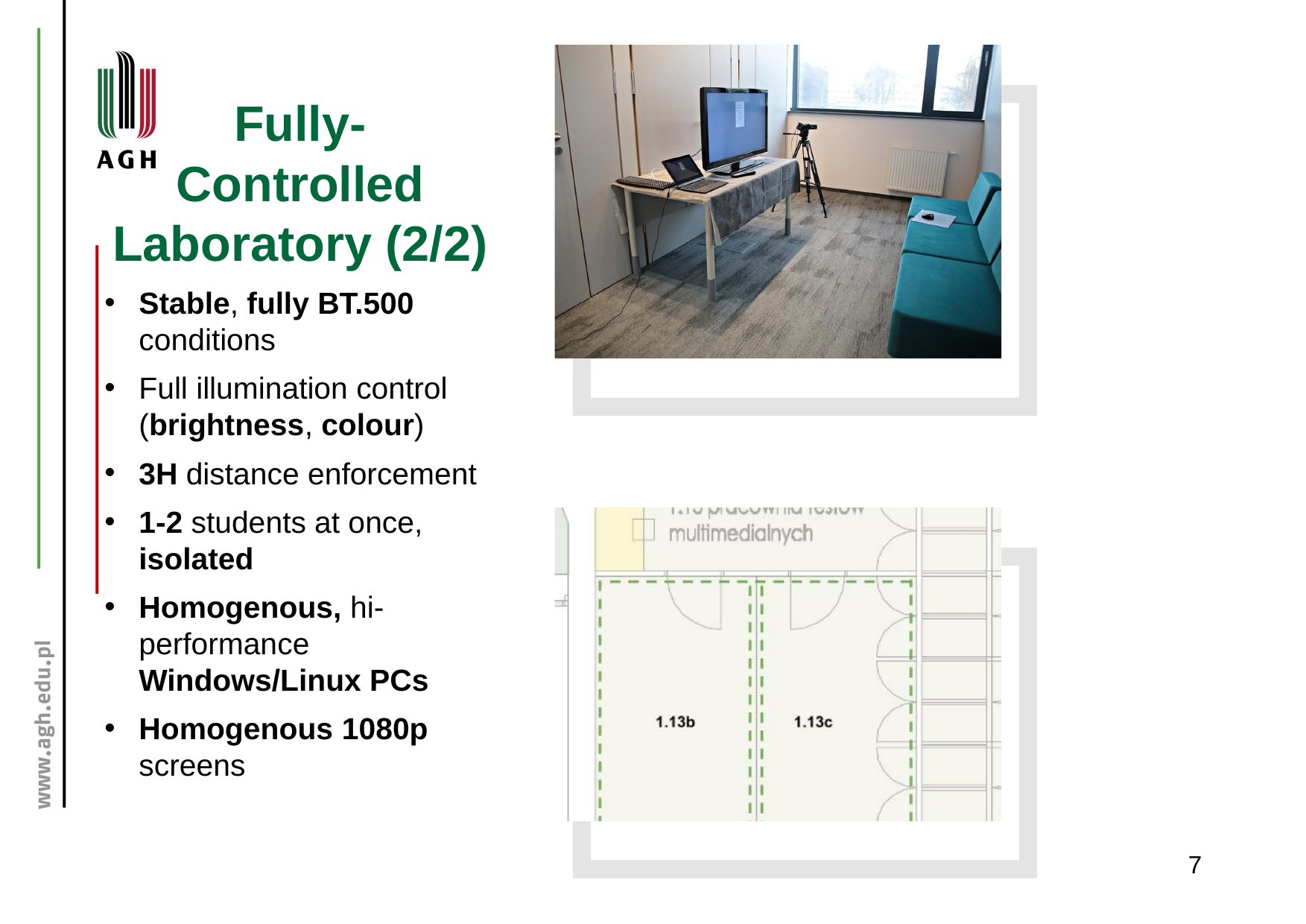

# Fully- Controlled Laboratory (2/2)
Stable, fully BT.500 conditions
Full illumination control (brightness, colour)
3H distance enforcement
1-2 students at once, isolated
Homogenous, hi-performance Windows/Linux PCs
Homogenous 1080p screens
7